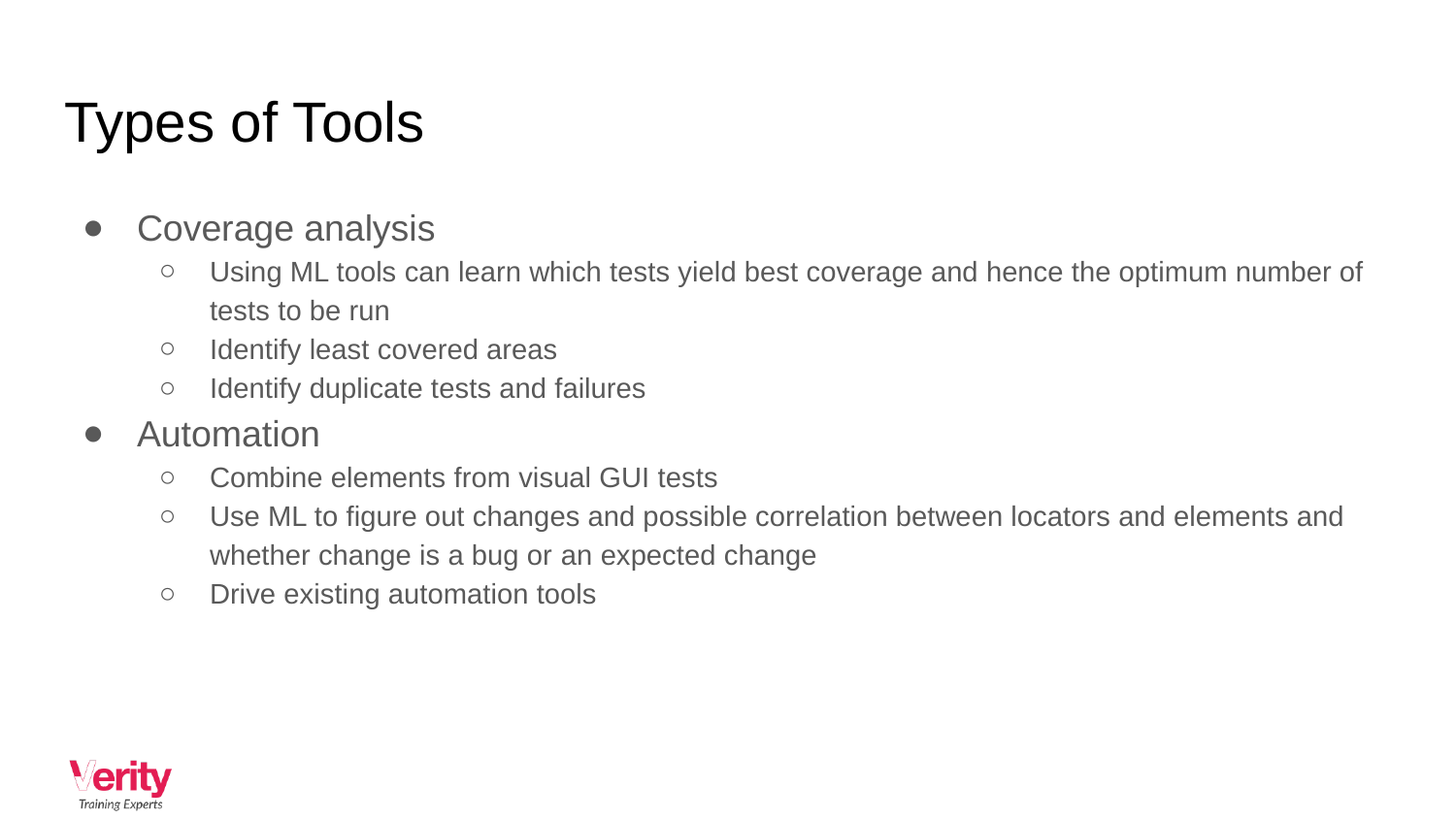

# Types of Tools
Coverage analysis
Using ML tools can learn which tests yield best coverage and hence the optimum number of tests to be run
Identify least covered areas
Identify duplicate tests and failures
Automation
Combine elements from visual GUI tests
Use ML to figure out changes and possible correlation between locators and elements and whether change is a bug or an expected change
Drive existing automation tools